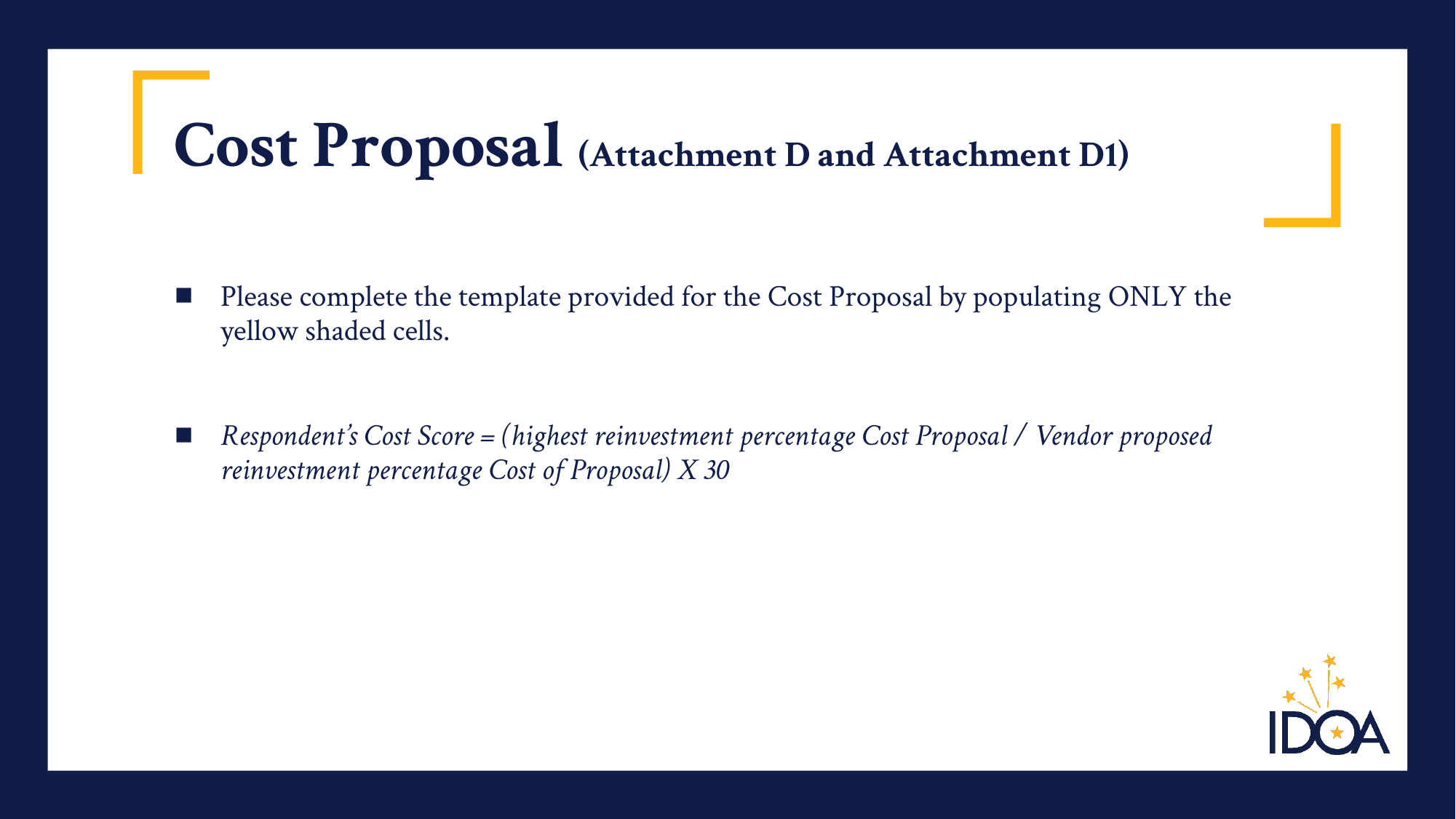

# Cost Proposal (Attachment D and Attachment D1)
Please complete the template provided for the Cost Proposal by populating ONLY the yellow shaded cells.

Respondent’s Cost Score = (highest reinvestment percentage Cost Proposal / Vendor proposed reinvestment percentage Cost of Proposal) X 30